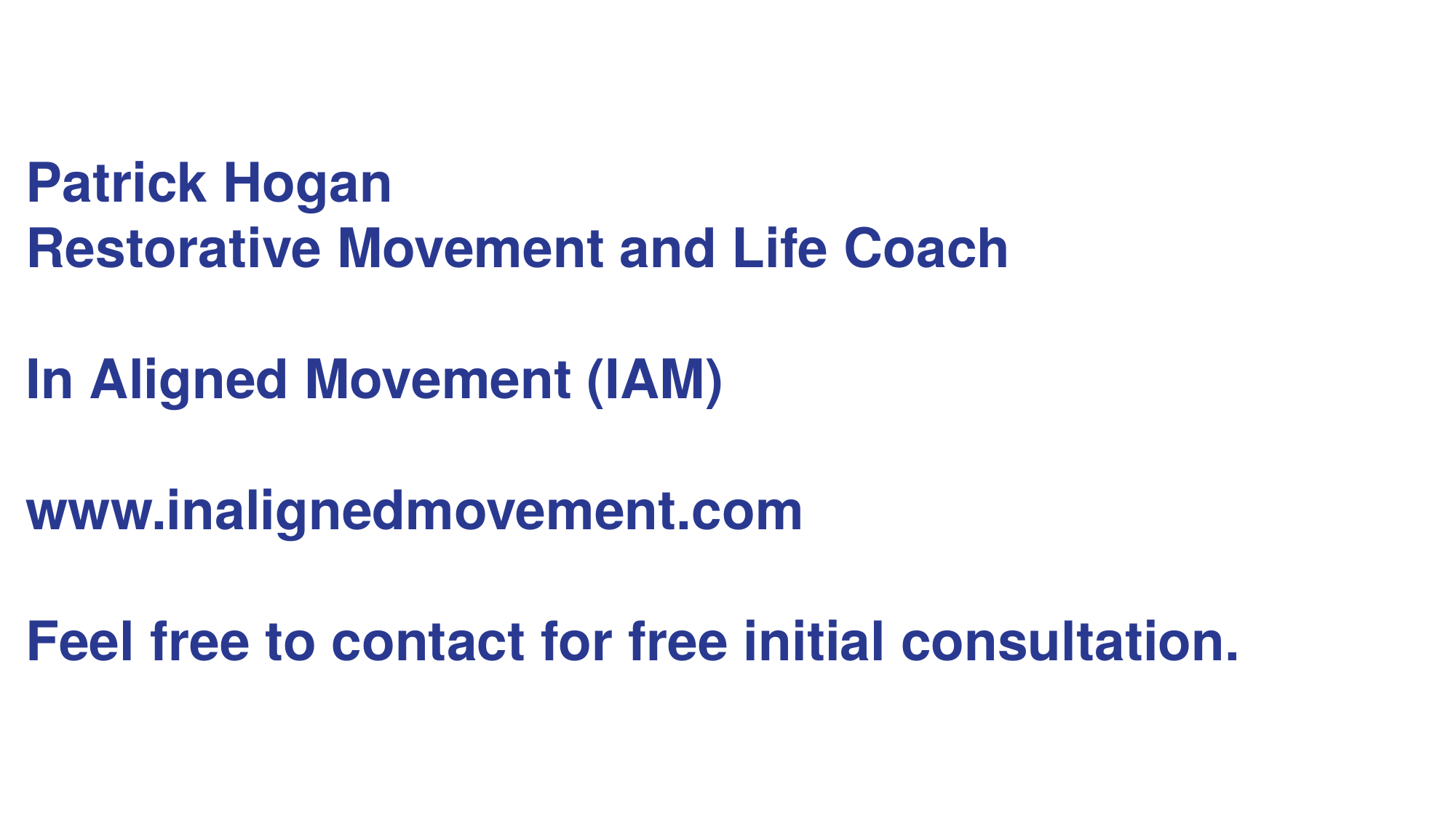

Patrick Hogan
Restorative Movement and Life Coach

In Aligned Movement (IAM)

www.inalignedmovement.com

Feel free to contact for free initial consultation.